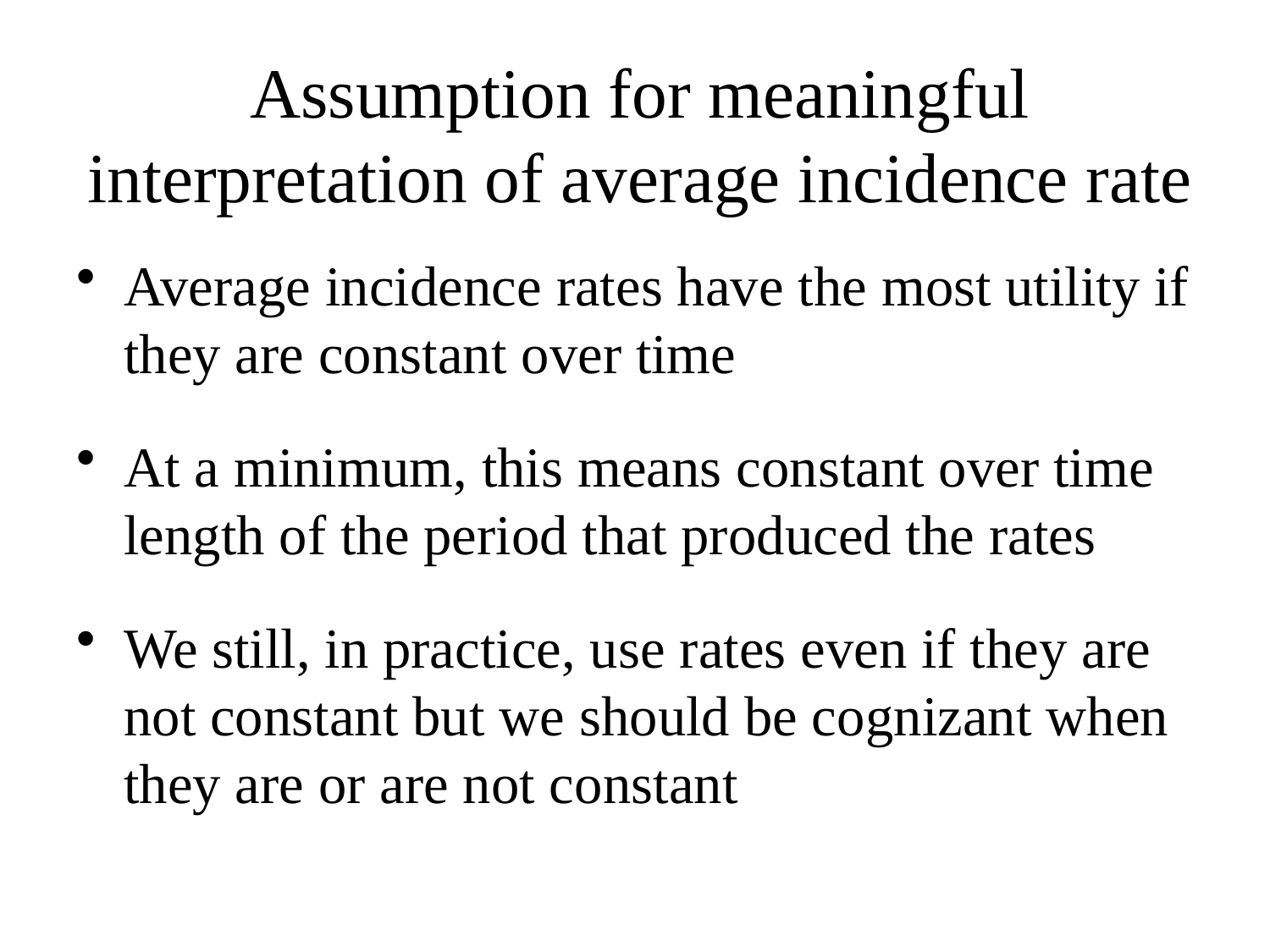

# Assumption for meaningful interpretation of average incidence rate
Average incidence rates have the most utility if they are constant over time

At a minimum, this means constant over time length of the period that produced the rates

We still, in practice, use rates even if they are not constant but we should be cognizant when they are or are not constant